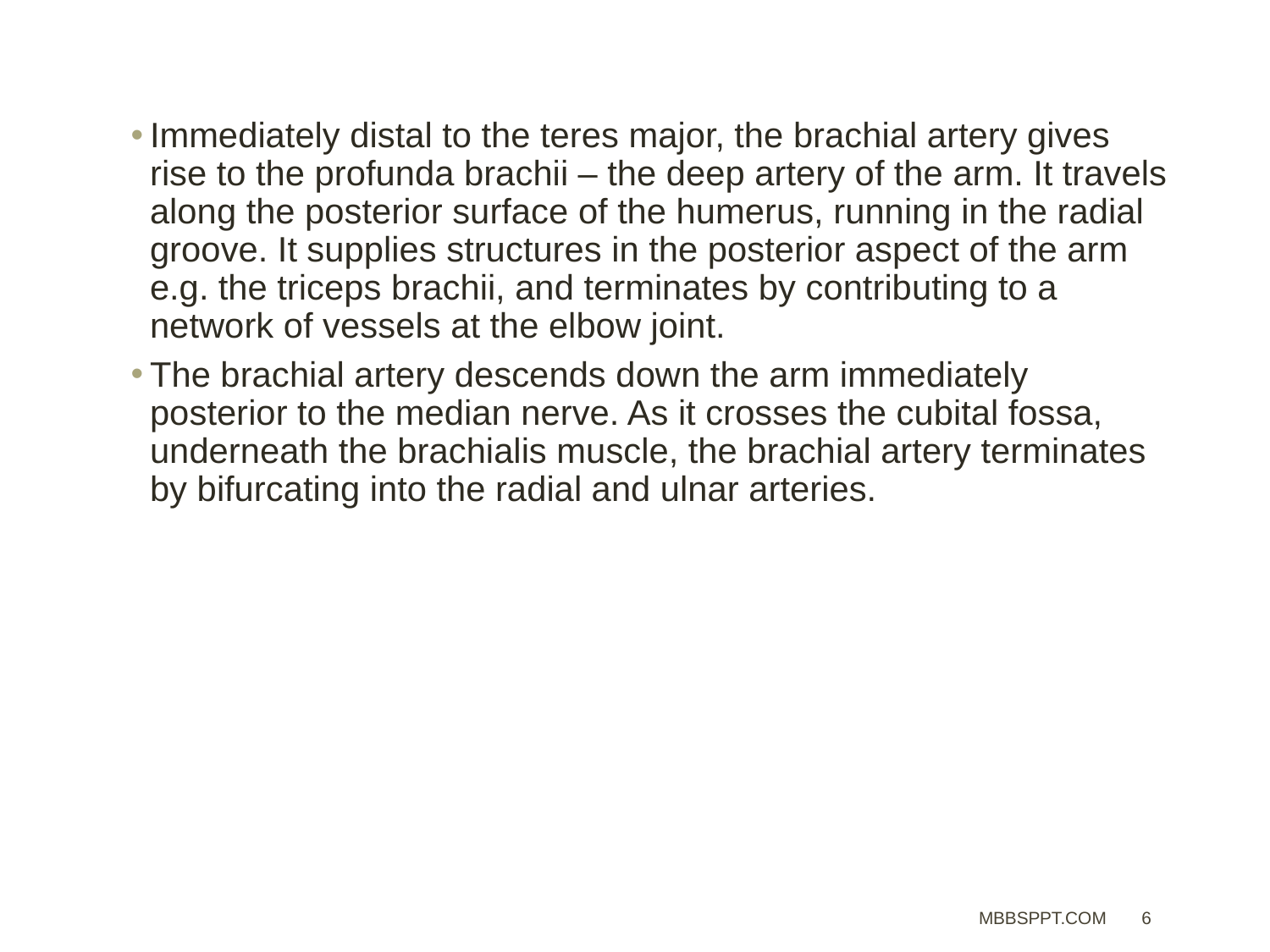

Immediately distal to the teres major, the brachial artery gives rise to the profunda brachii – the deep artery of the arm. It travels along the posterior surface of the humerus, running in the radial groove. It supplies structures in the posterior aspect of the arm e.g. the triceps brachii, and terminates by contributing to a network of vessels at the elbow joint.
The brachial artery descends down the arm immediately posterior to the median nerve. As it crosses the cubital fossa, underneath the brachialis muscle, the brachial artery terminates by bifurcating into the radial and ulnar arteries.

MBBSPPT.COM
6